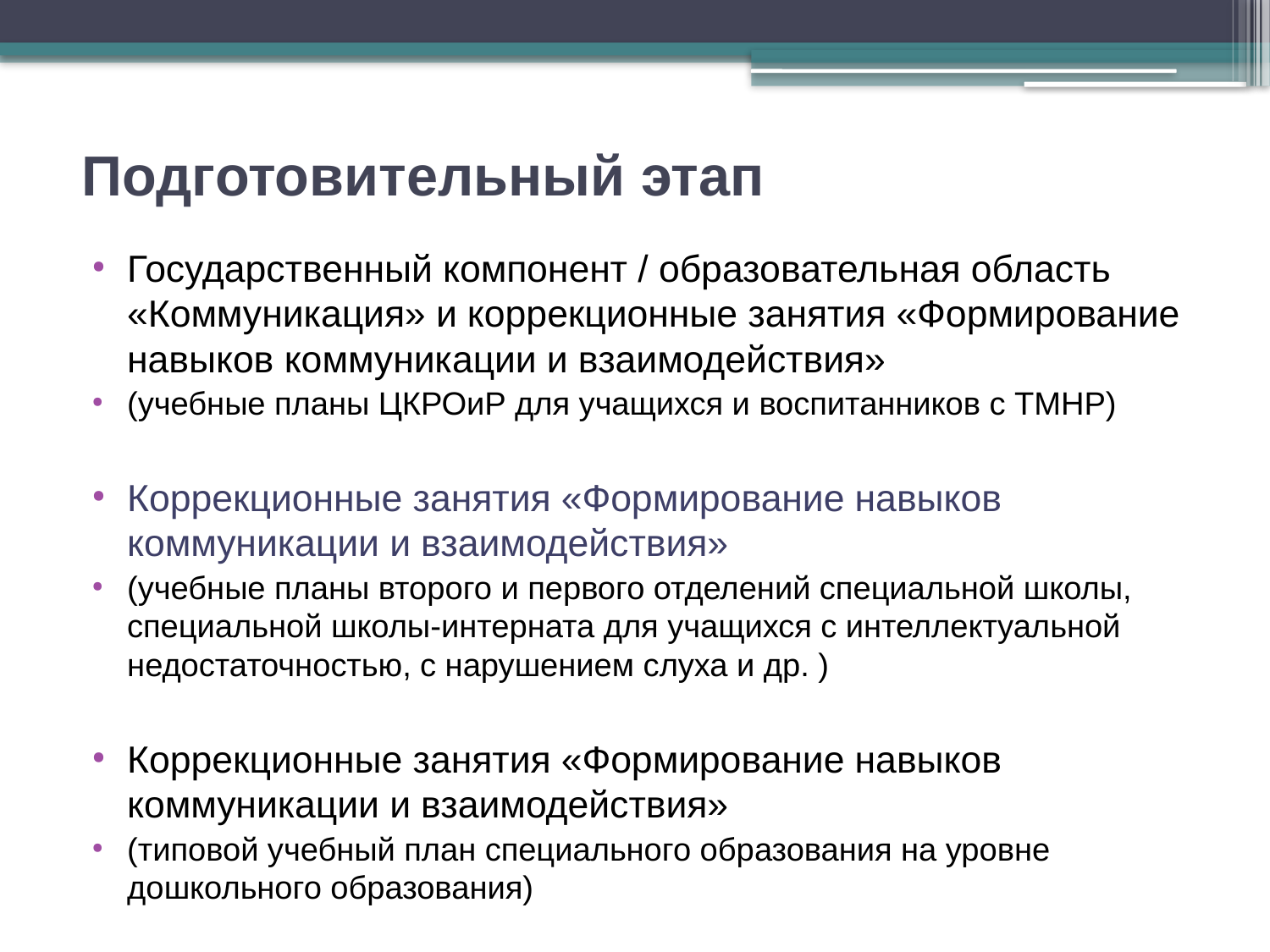

# Подготовительный этап
Государственный компонент / образовательная область «Коммуникация» и коррекционные занятия «Формирование навыков коммуникации и взаимодействия»
(учебные планы ЦКРОиР для учащихся и воспитанников с ТМНР)

Коррекционные занятия «Формирование навыков коммуникации и взаимодействия»
(учебные планы второго и первого отделений специальной школы, специальной школы-интерната для учащихся с интеллектуальной недостаточностью, с нарушением слуха и др. )

Коррекционные занятия «Формирование навыков коммуникации и взаимодействия»
(типовой учебный план специального образования на уровне дошкольного образования)